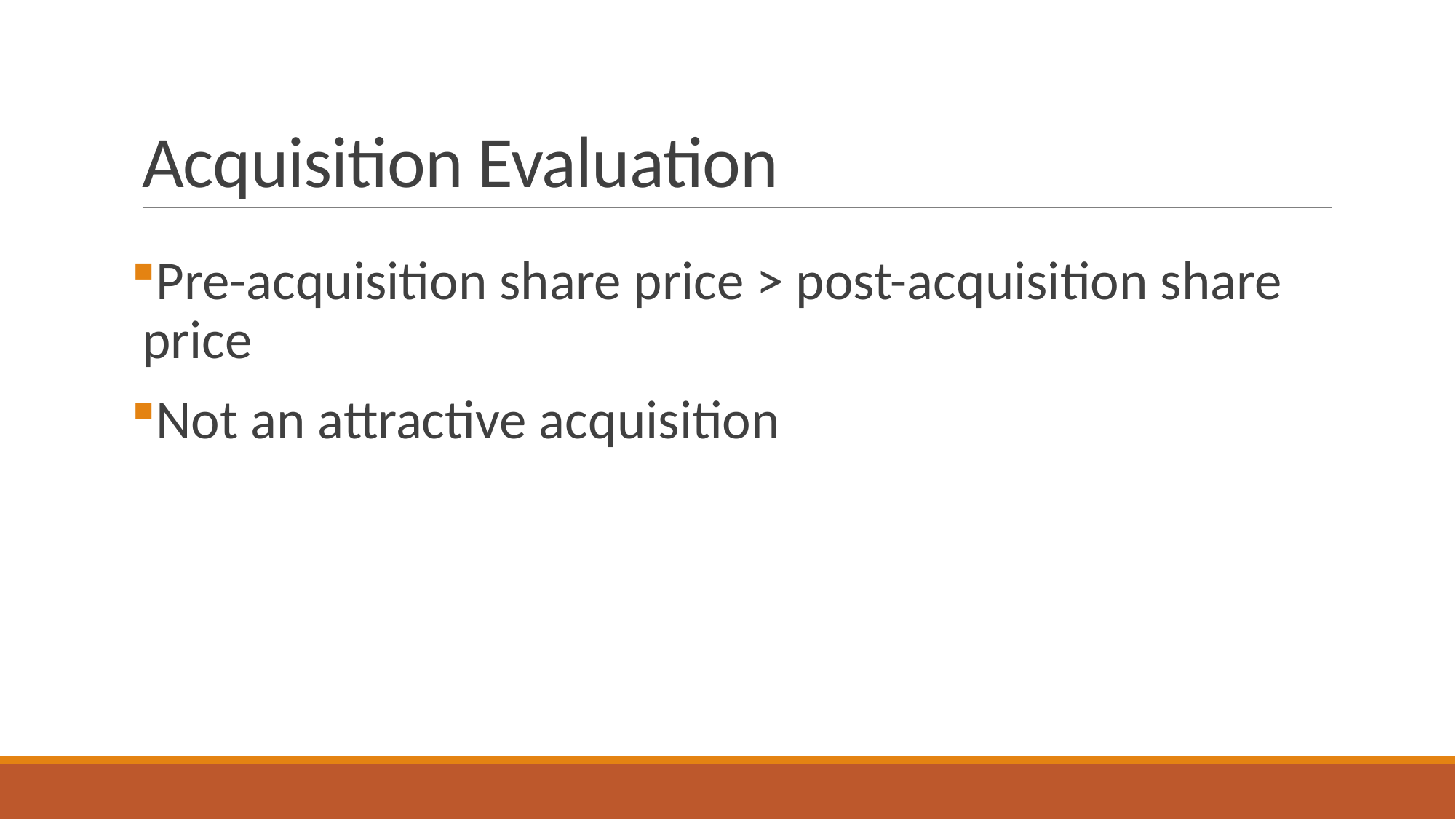

# Acquisition Evaluation
Pre-acquisition share price > post-acquisition share price
Not an attractive acquisition